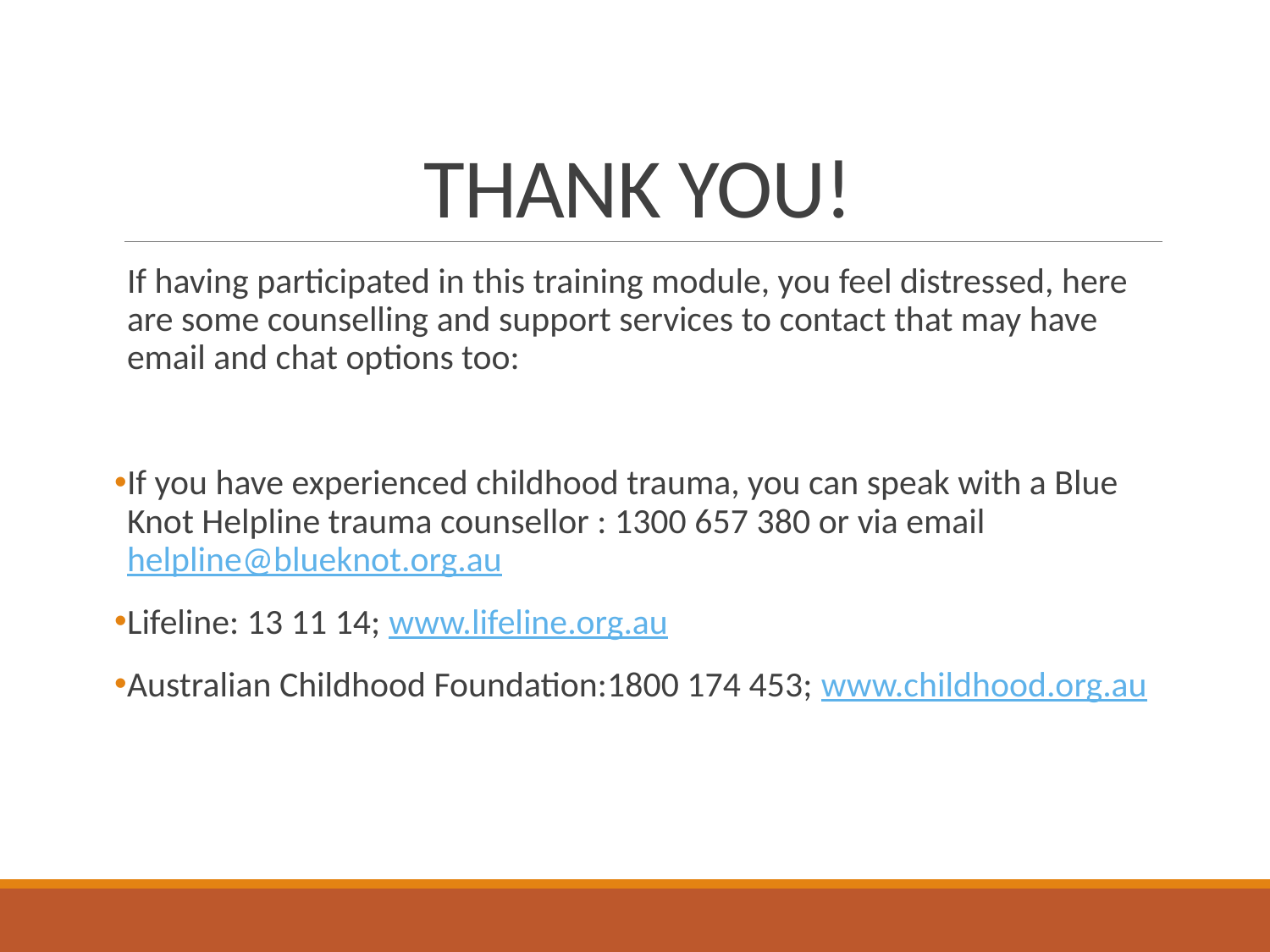

# THANK YOU!
If having participated in this training module, you feel distressed, here are some counselling and support services to contact that may have email and chat options too:

If you have experienced childhood trauma, you can speak with a Blue Knot Helpline trauma counsellor : 1300 657 380 or via email helpline@blueknot.org.au
Lifeline: 13 11 14; www.lifeline.org.au
Australian Childhood Foundation:1800 174 453; www.childhood.org.au